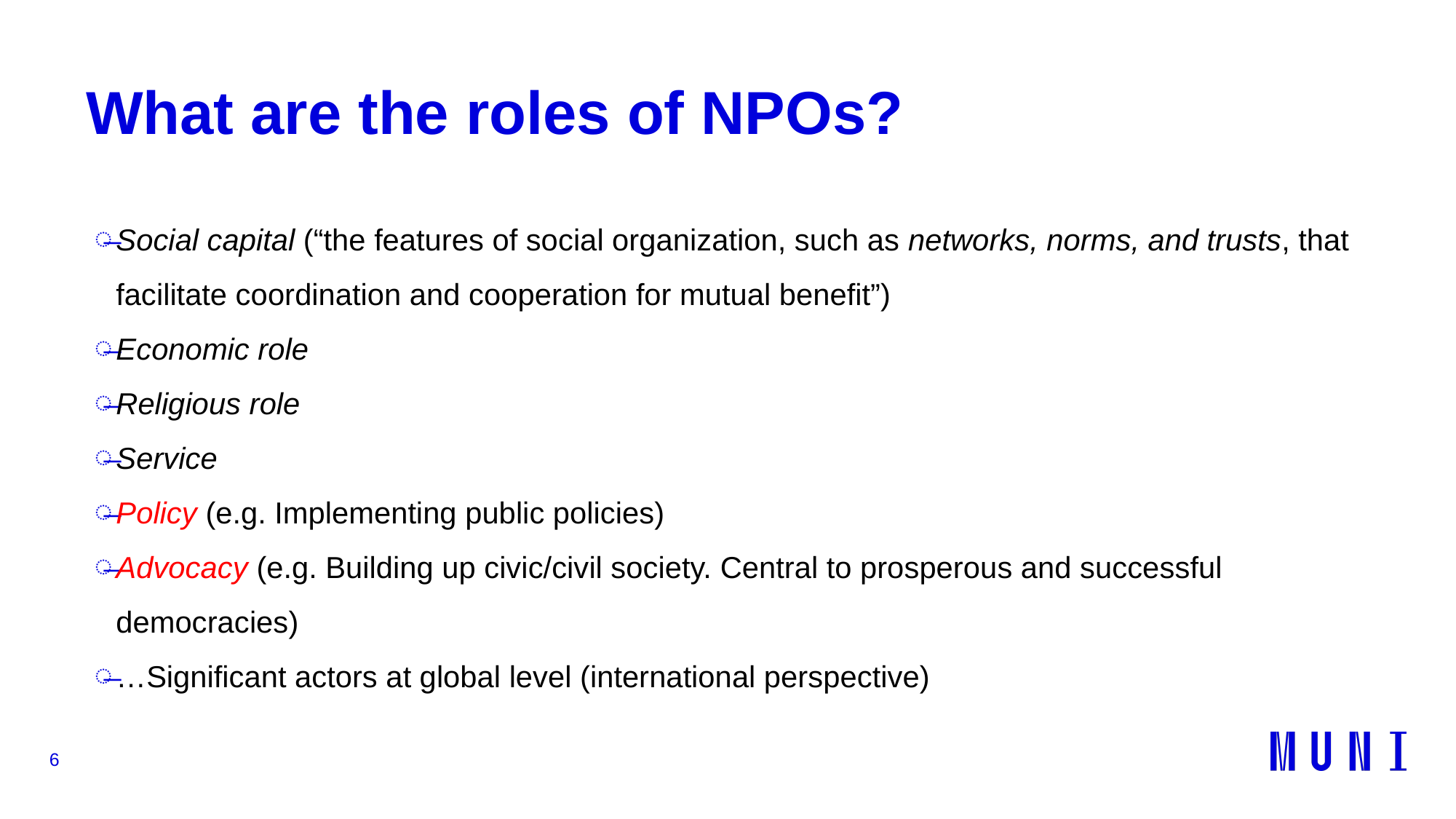

# What are the roles of NPOs?
Social capital (“the features of social organization, such as networks, norms, and trusts, that facilitate coordination and cooperation for mutual benefit”)
Economic role
Religious role
Service
Policy (e.g. Implementing public policies)
Advocacy (e.g. Building up civic/civil society. Central to prosperous and successful democracies)
…Significant actors at global level (international perspective)
6